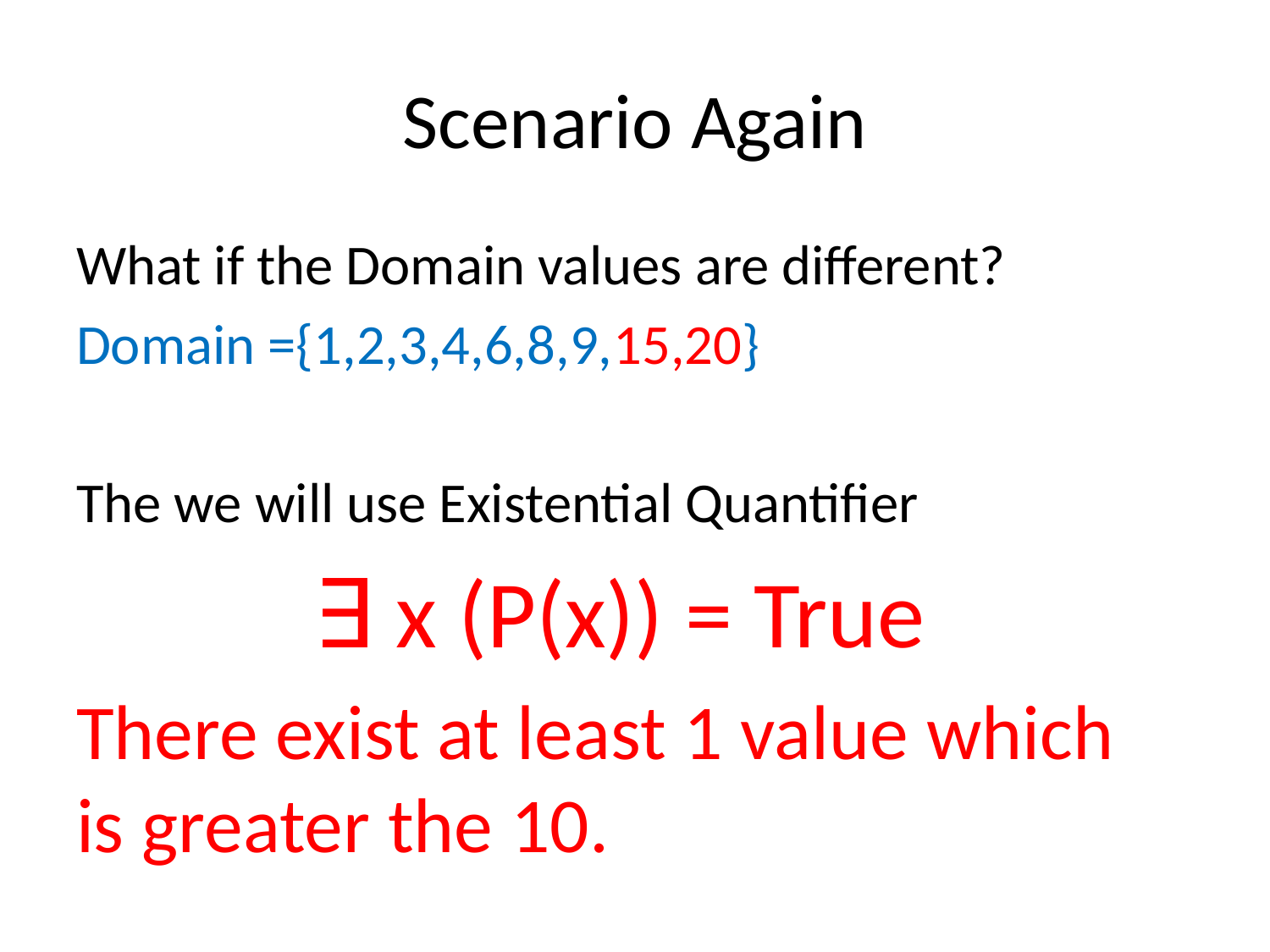

# Scenario Again
What if the Domain values are different?
Domain ={1,2,3,4,6,8,9,15,20}

The we will use Existential Quantifier
∃ x (P(x)) = True
There exist at least 1 value which is greater the 10.